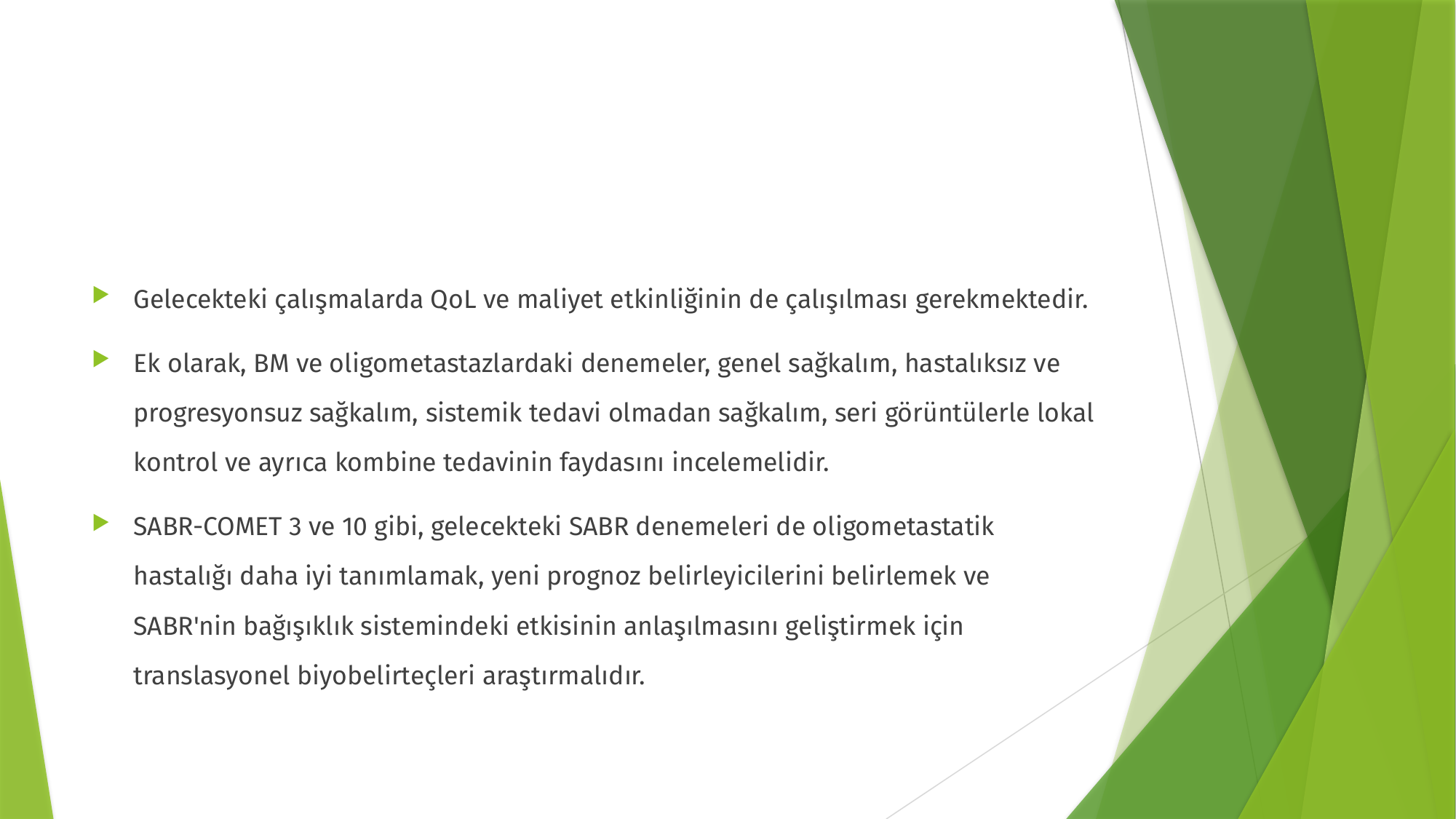

#
Gelecekteki çalışmalarda QoL ve maliyet etkinliğinin de çalışılması gerekmektedir.
Ek olarak, BM ve oligometastazlardaki denemeler, genel sağkalım, hastalıksız ve progresyonsuz sağkalım, sistemik tedavi olmadan sağkalım, seri görüntülerle lokal kontrol ve ayrıca kombine tedavinin faydasını incelemelidir.
SABR-COMET 3 ve 10 gibi, gelecekteki SABR denemeleri de oligometastatik hastalığı daha iyi tanımlamak, yeni prognoz belirleyicilerini belirlemek ve SABR'nin bağışıklık sistemindeki etkisinin anlaşılmasını geliştirmek için translasyonel biyobelirteçleri araştırmalıdır.